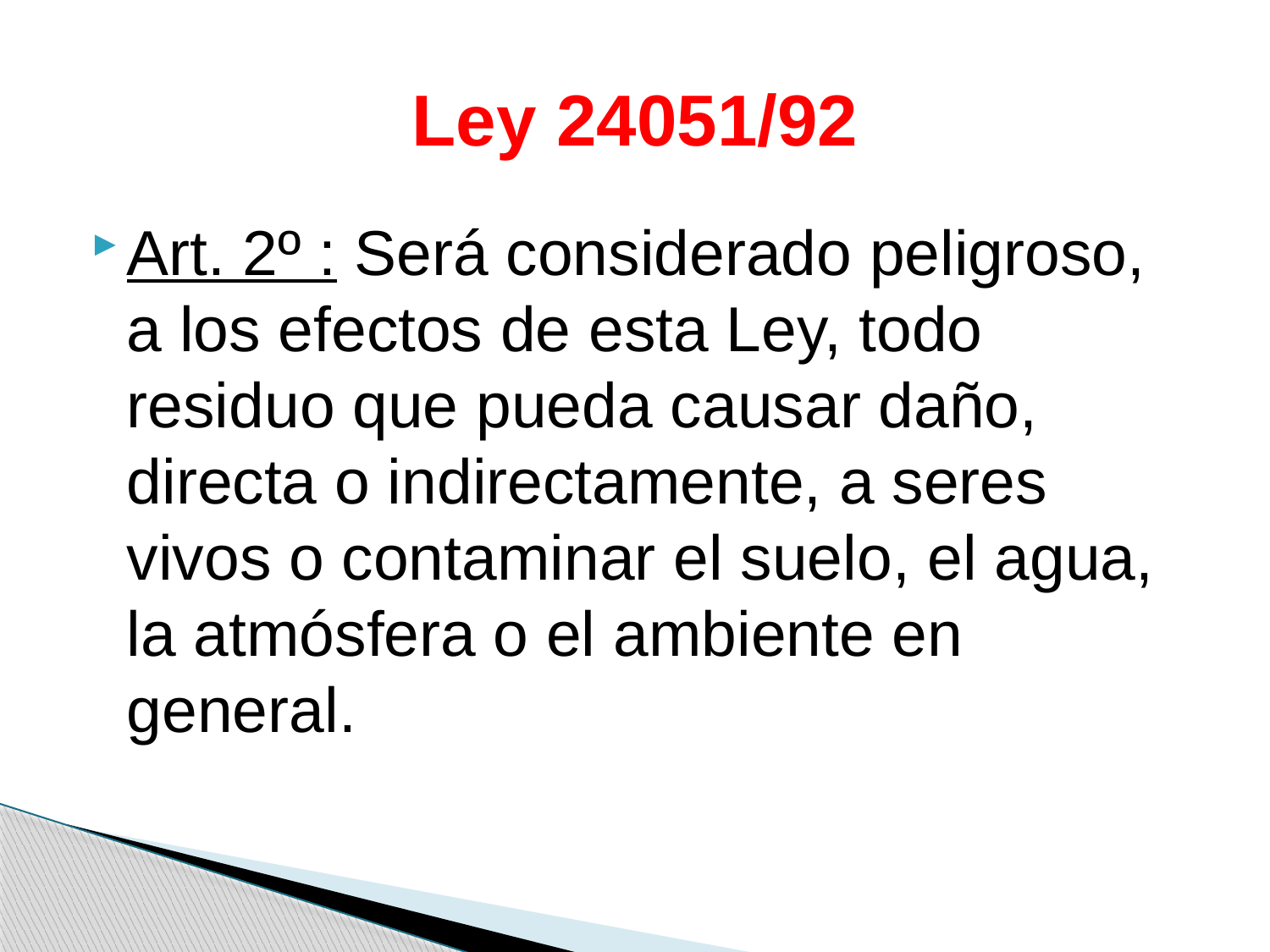

# Ley 24051/92
Art. 2º : Será considerado peligroso, a los efectos de esta Ley, todo residuo que pueda causar daño, directa o indirectamente, a seres vivos o contaminar el suelo, el agua, la atmósfera o el ambiente en general.